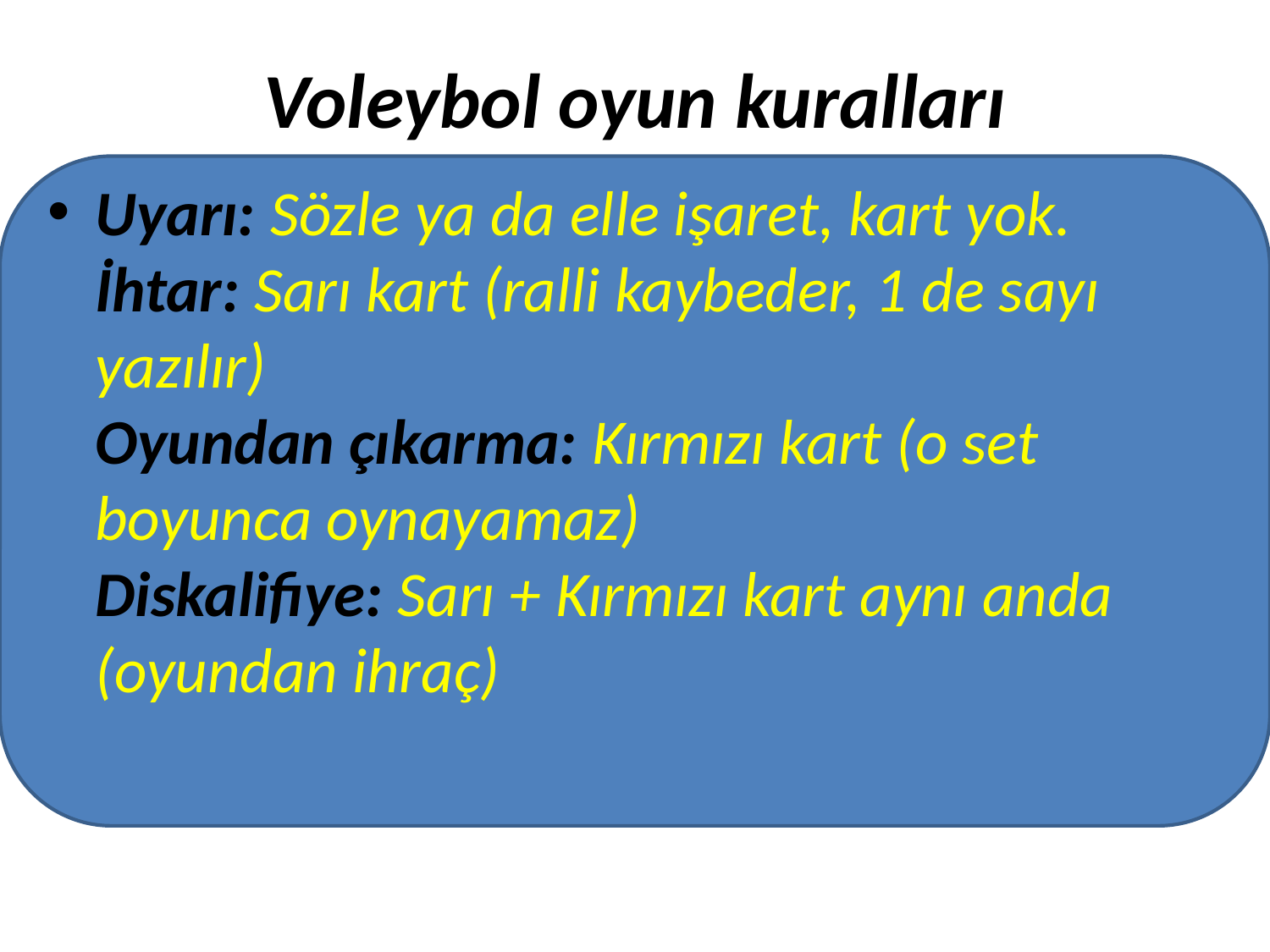

# Voleybol oyun kuralları

Uyarı: Sözle ya da elle işaret, kart yok.
İhtar: Sarı kart (ralli kaybeder, 1 de sayı yazılır)
Oyundan çıkarma: Kırmızı kart (o set boyunca oynayamaz)
Diskalifiye: Sarı + Kırmızı kart aynı anda (oyundan ihraç)